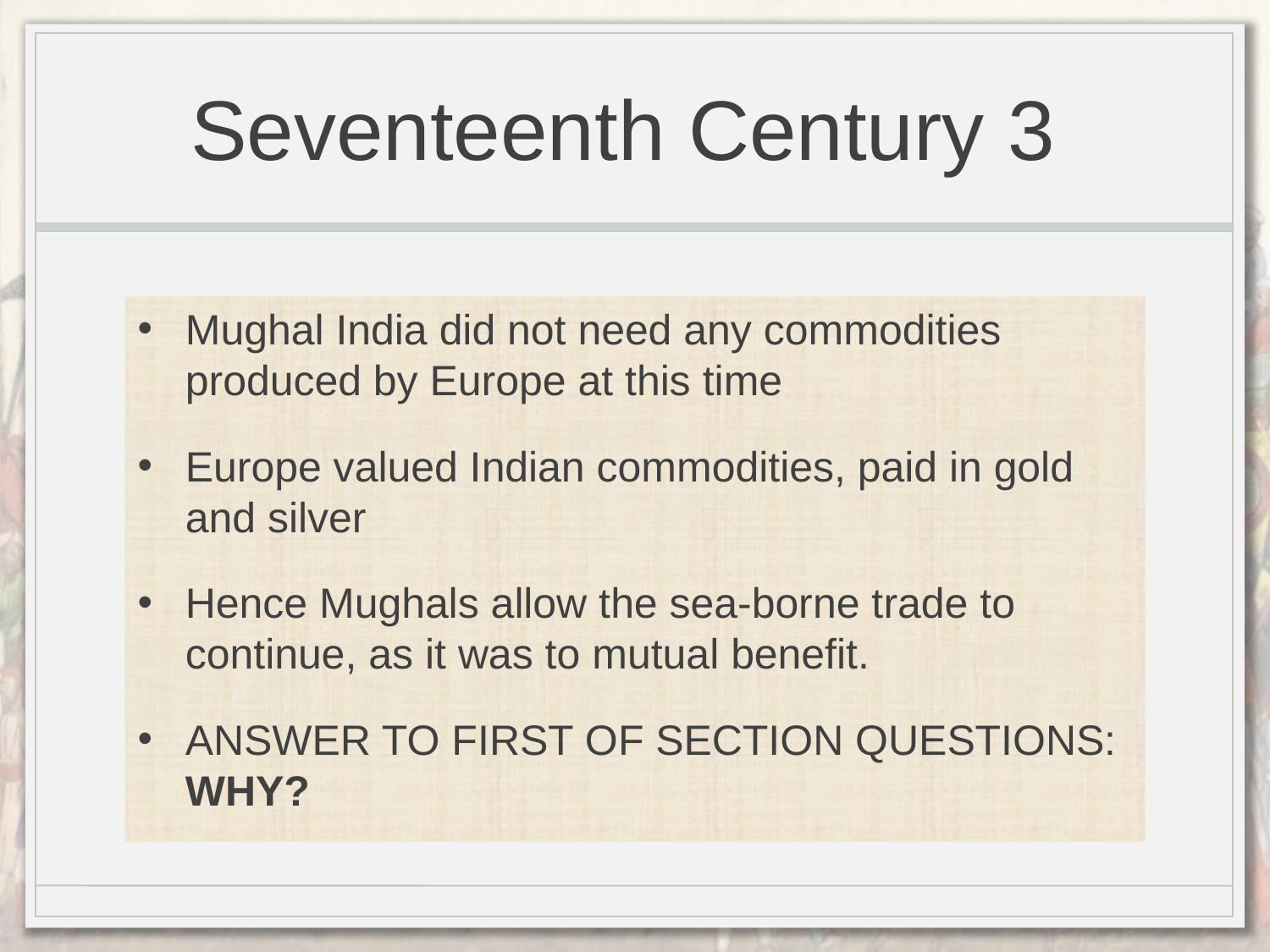

# Seventeenth Century 3
Mughal India did not need any commodities produced by Europe at this time
Europe valued Indian commodities, paid in gold and silver
Hence Mughals allow the sea-borne trade to continue, as it was to mutual benefit.
ANSWER TO FIRST OF SECTION QUESTIONS: WHY?